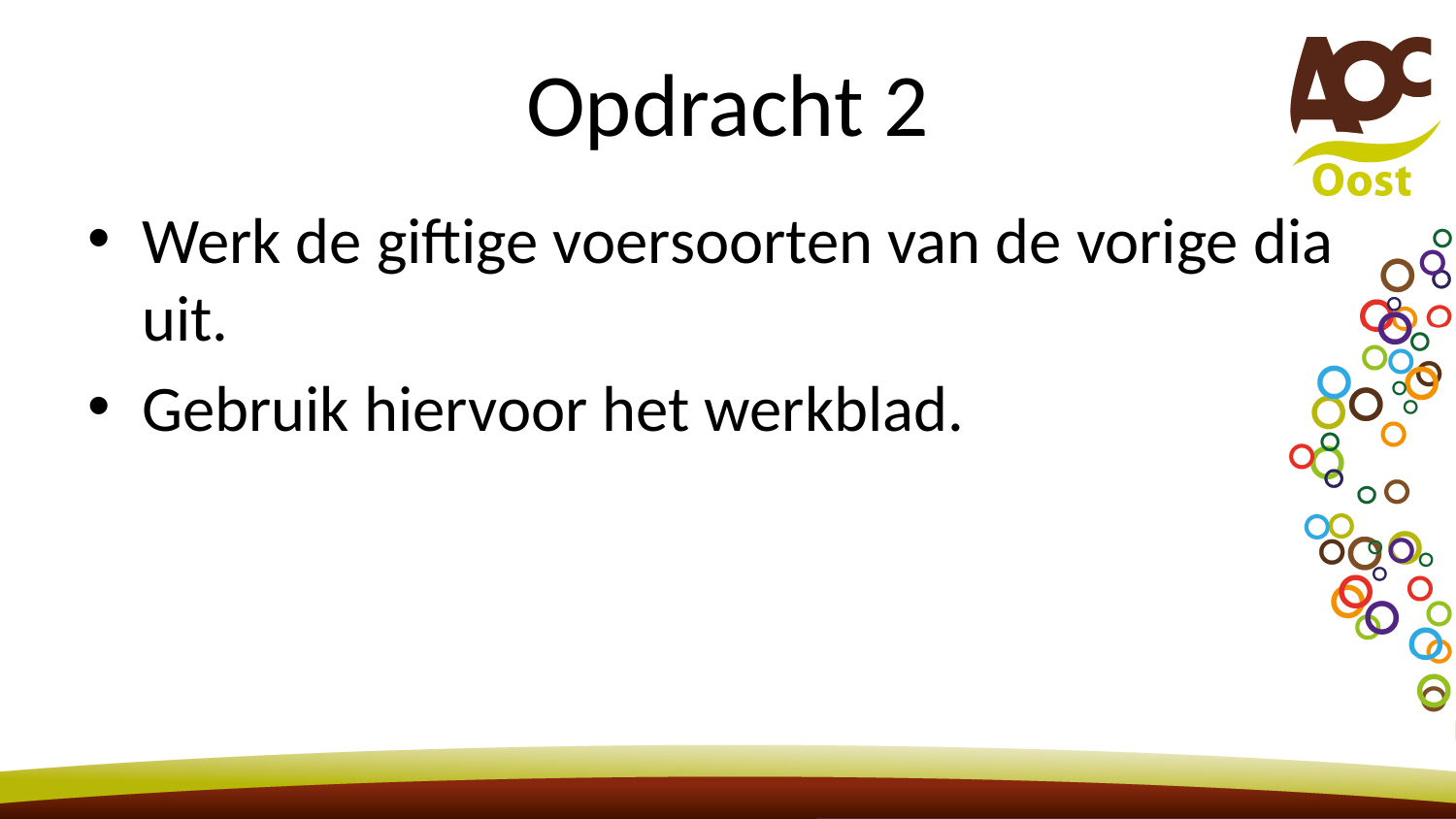

# Opdracht 2
Werk de giftige voersoorten van de vorige dia uit.
Gebruik hiervoor het werkblad.